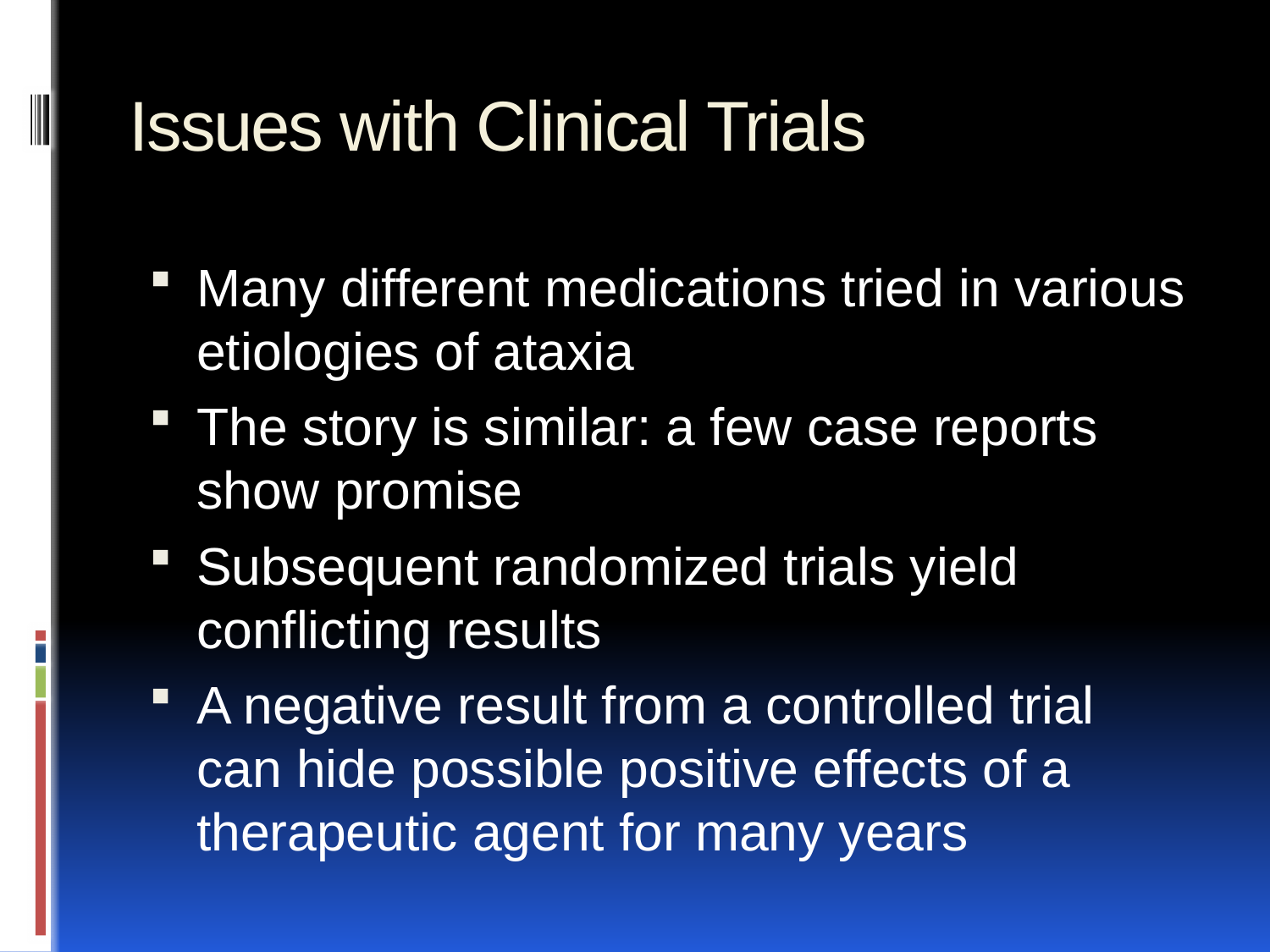

# Issues with Clinical Trials
Many different medications tried in various etiologies of ataxia
The story is similar: a few case reports show promise
Subsequent randomized trials yield conflicting results
A negative result from a controlled trial can hide possible positive effects of a therapeutic agent for many years